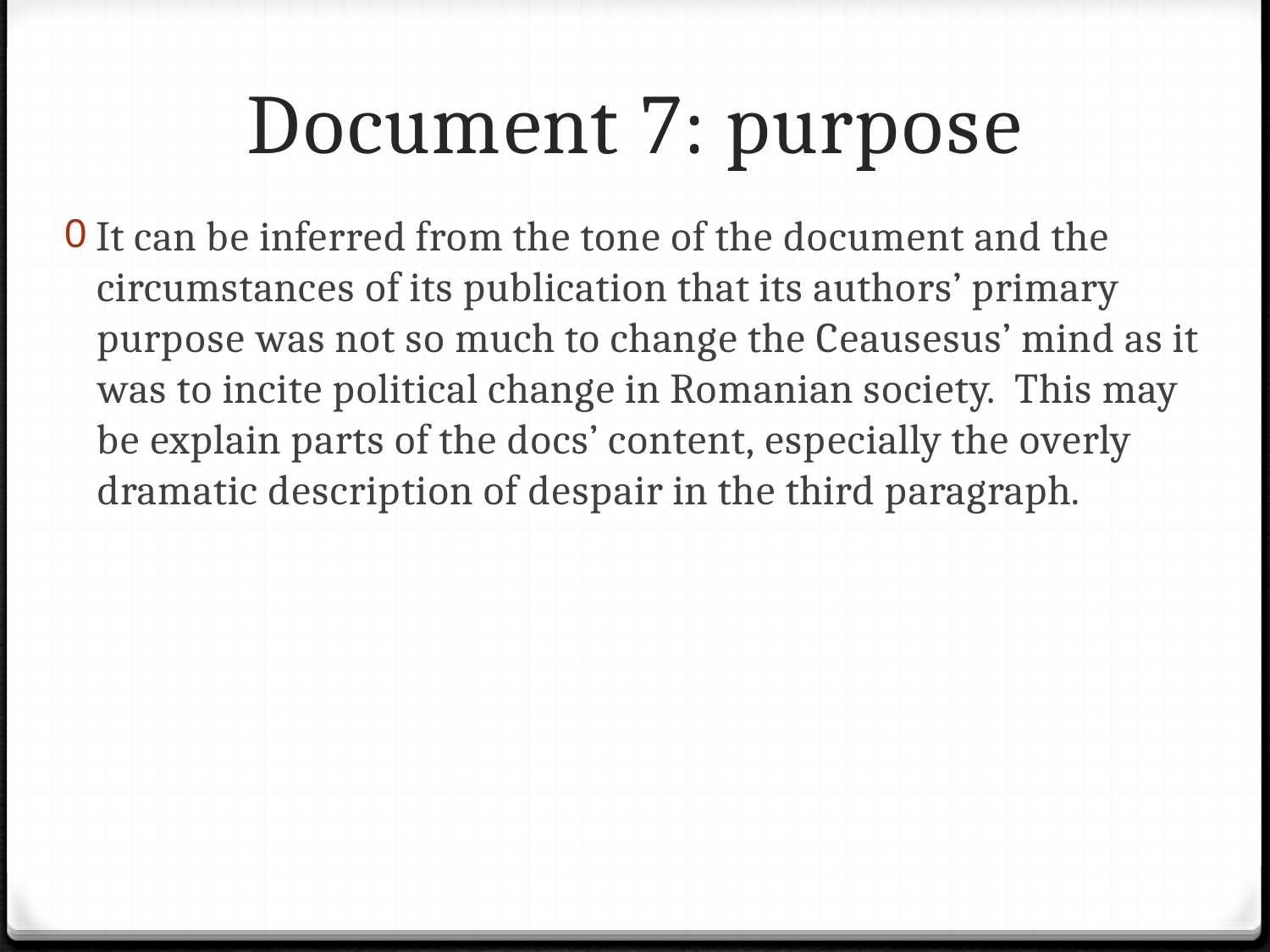

# Document 7: purpose
It can be inferred from the tone of the document and the circumstances of its publication that its authors’ primary purpose was not so much to change the Ceausesus’ mind as it was to incite political change in Romanian society.  This may be explain parts of the docs’ content, especially the overly dramatic description of despair in the third paragraph.